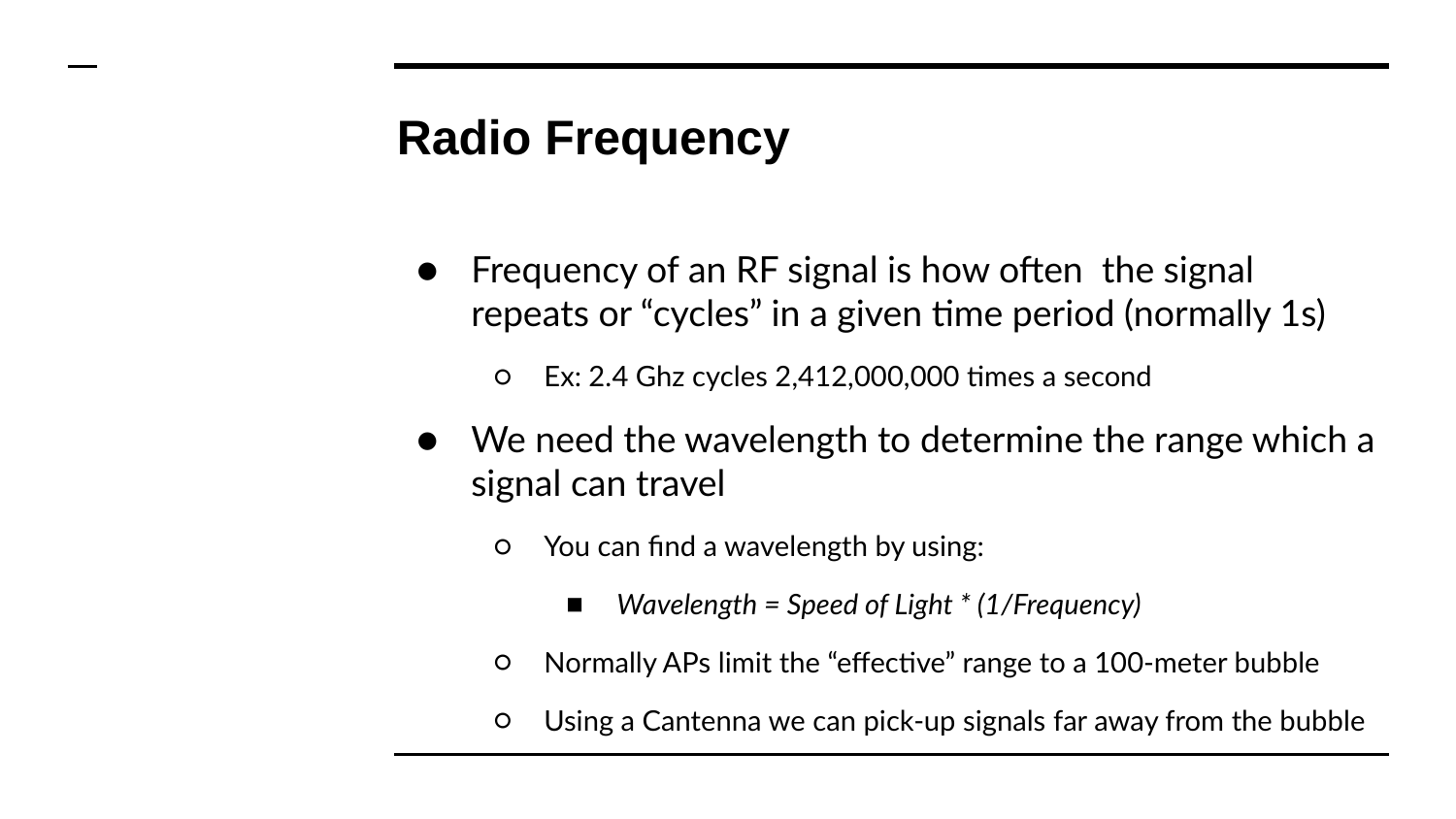

# Radio Frequency
Frequency of an RF signal is how often  the signal repeats or “cycles” in a given time period (normally 1s)
Ex: 2.4 Ghz cycles 2,412,000,000 times a second
We need the wavelength to determine the range which a signal can travel
You can find a wavelength by using:
Wavelength = Speed of Light * (1/Frequency)
Normally APs limit the “effective” range to a 100-meter bubble
Using a Cantenna we can pick-up signals far away from the bubble